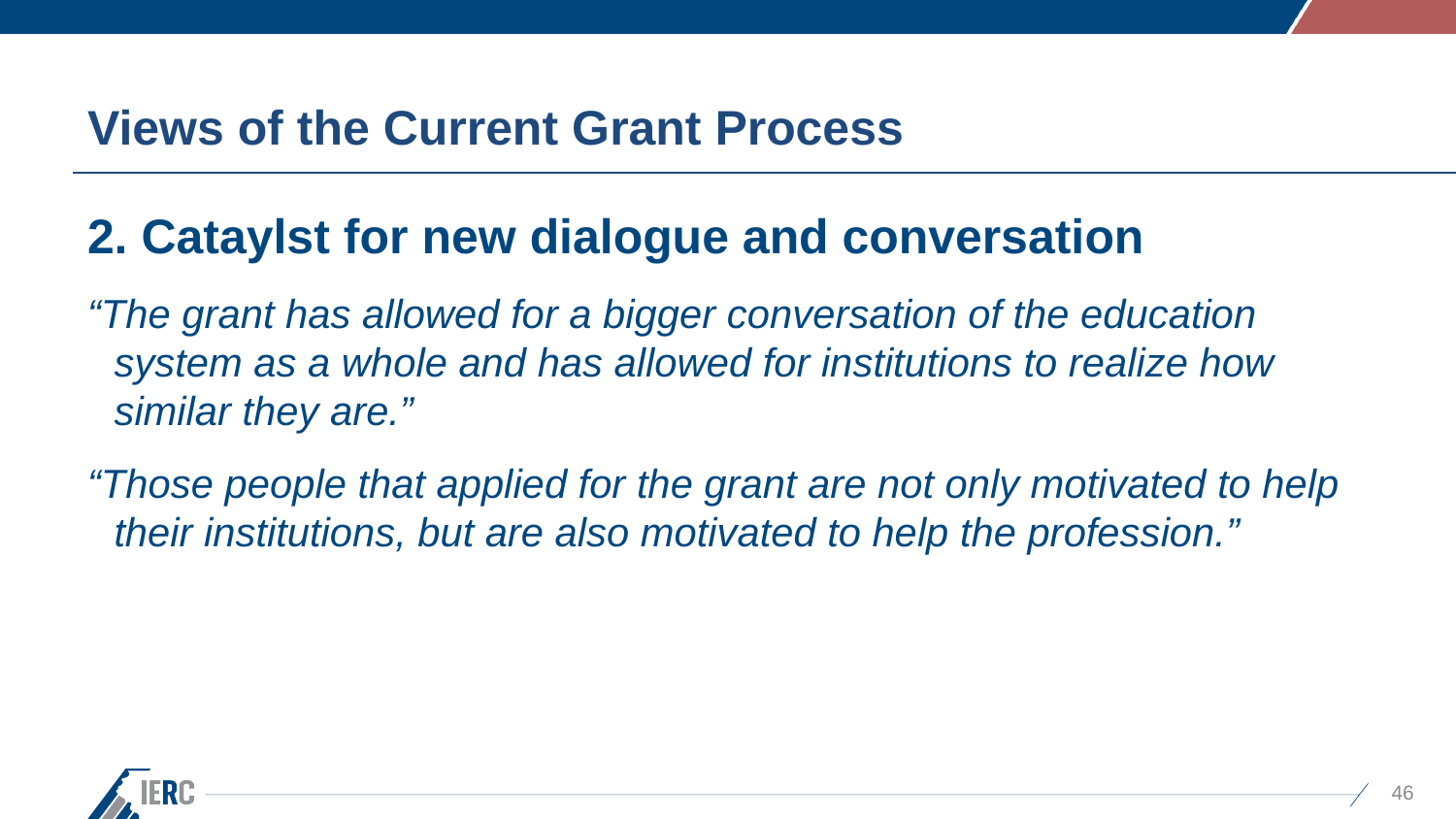

# Views of the Current Grant Process
2. Cataylst for new dialogue and conversation
“The grant has allowed for a bigger conversation of the education system as a whole and has allowed for institutions to realize how similar they are.”
“Those people that applied for the grant are not only motivated to help their institutions, but are also motivated to help the profession.”
46